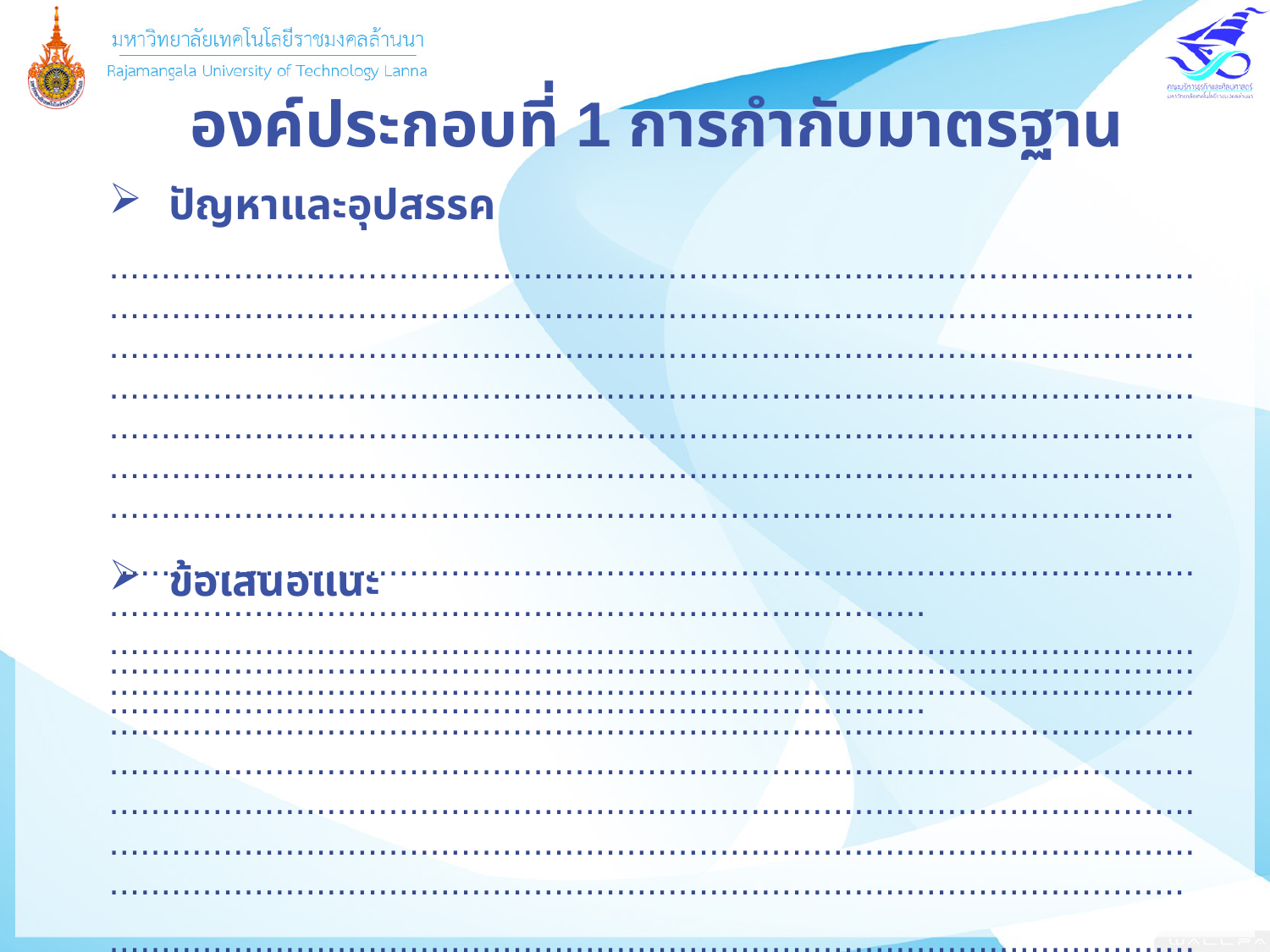

องค์ประกอบที่ 1 การกำกับมาตรฐาน
ปัญหาและอุปสรรค
.............................................................................................................................................................................................................................................................................................................................................................................................................................................................................................................................................................................................................................................................................................................................................................
........................................................................................................................................................................................
........................................................................................................................................................................................

ข้อเสนอแนะ
..............................................................................................................................................................................................................................................................................................................................................................................................................................................................................................................................................................................................................................................................................................................................................................
........................................................................................................................................................................................
........................................................................................................................................................................................